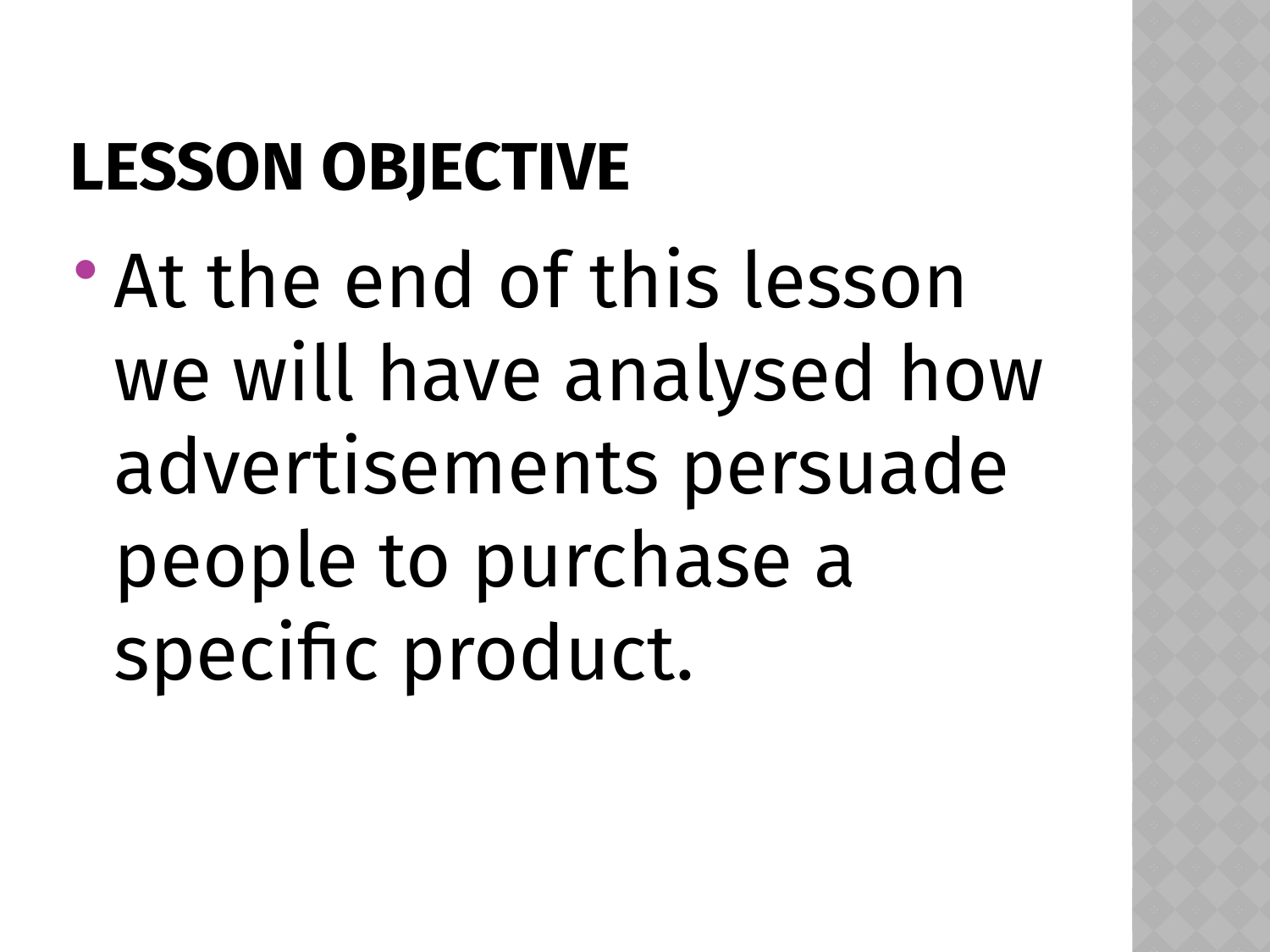

# Lesson Objective
At the end of this lesson we will have analysed how advertisements persuade people to purchase a specific product.